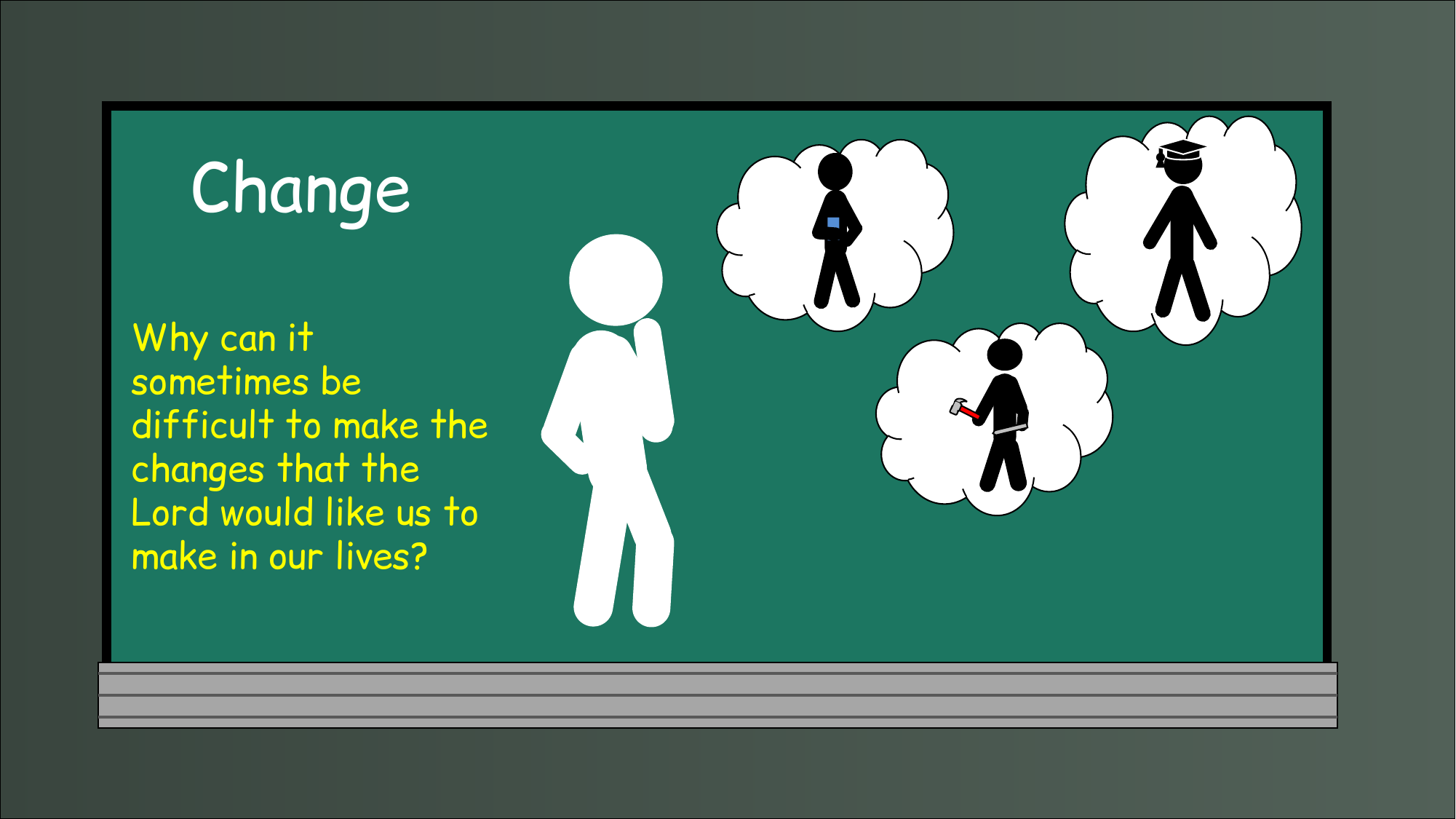

Change

Why can it sometimes be difficult to make the changes that the Lord would like us to make in our lives?